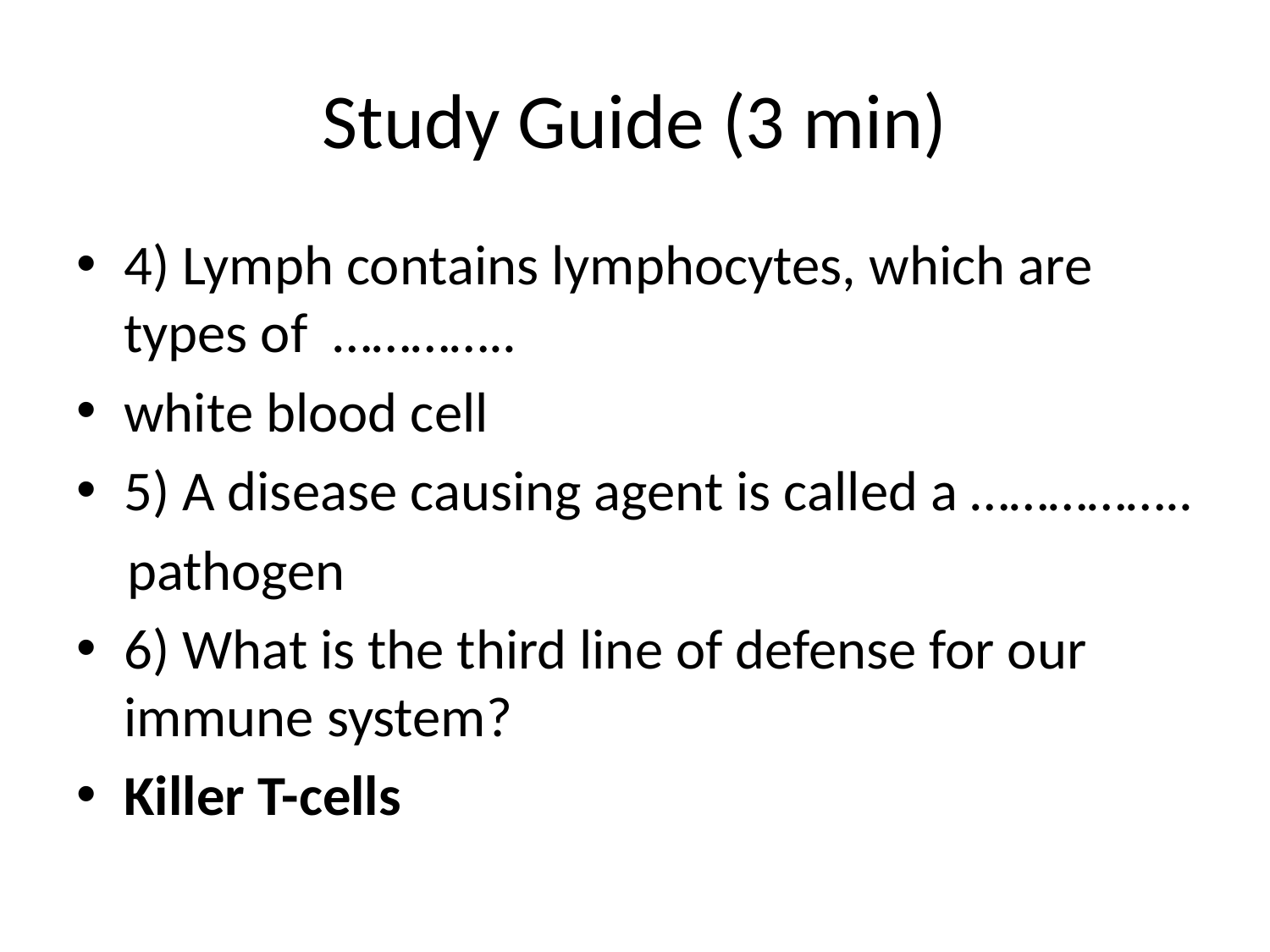

# Study Guide (3 min)
4) Lymph contains lymphocytes, which are types of  …………..
white blood cell
5) A disease causing agent is called a ……………..
    pathogen
6) What is the third line of defense for our immune system?
Killer T-cells